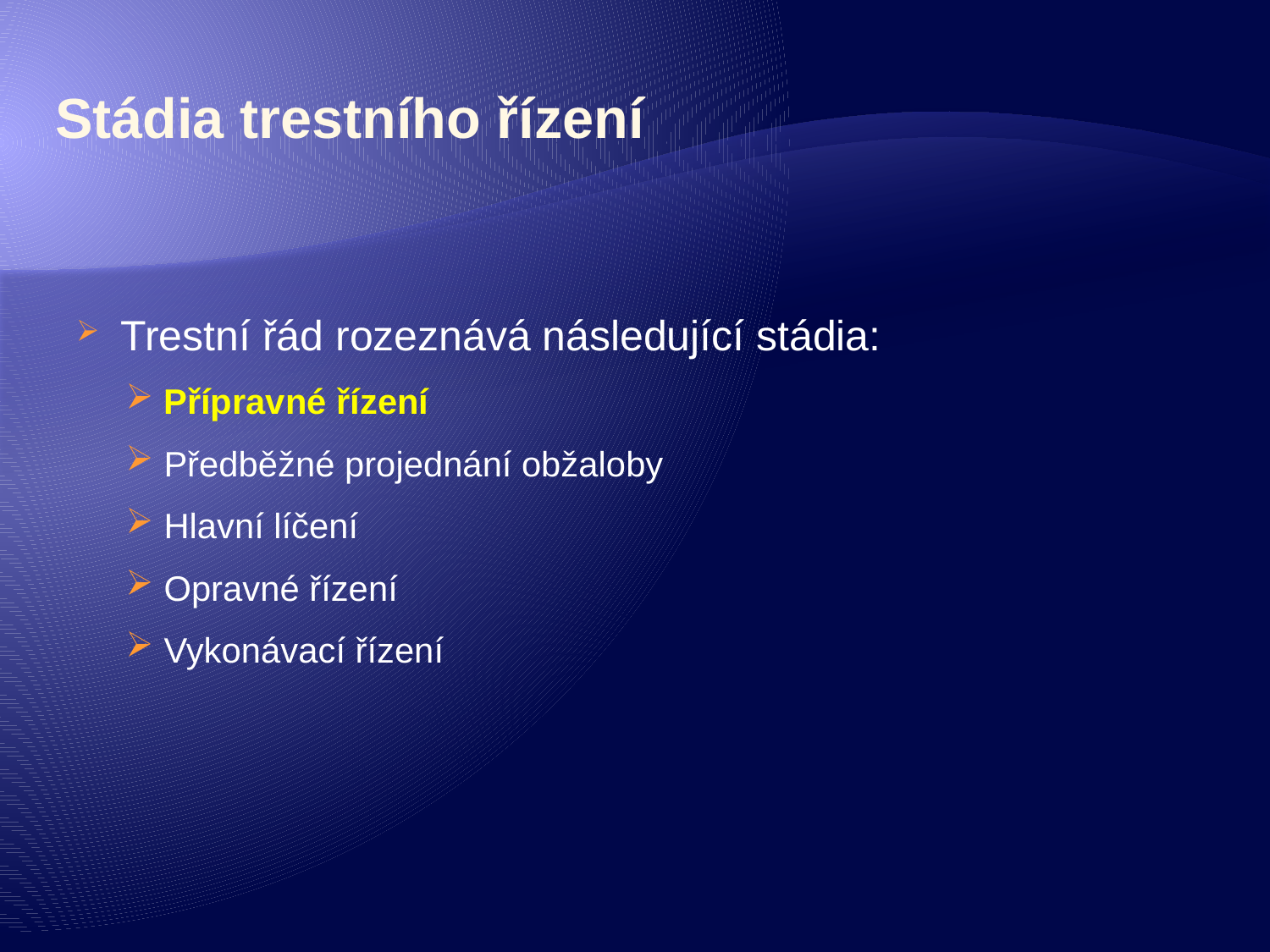

# Stádia trestního řízení
Trestní řád rozeznává následující stádia:
Přípravné řízení
Předběžné projednání obžaloby
Hlavní líčení
Opravné řízení
Vykonávací řízení